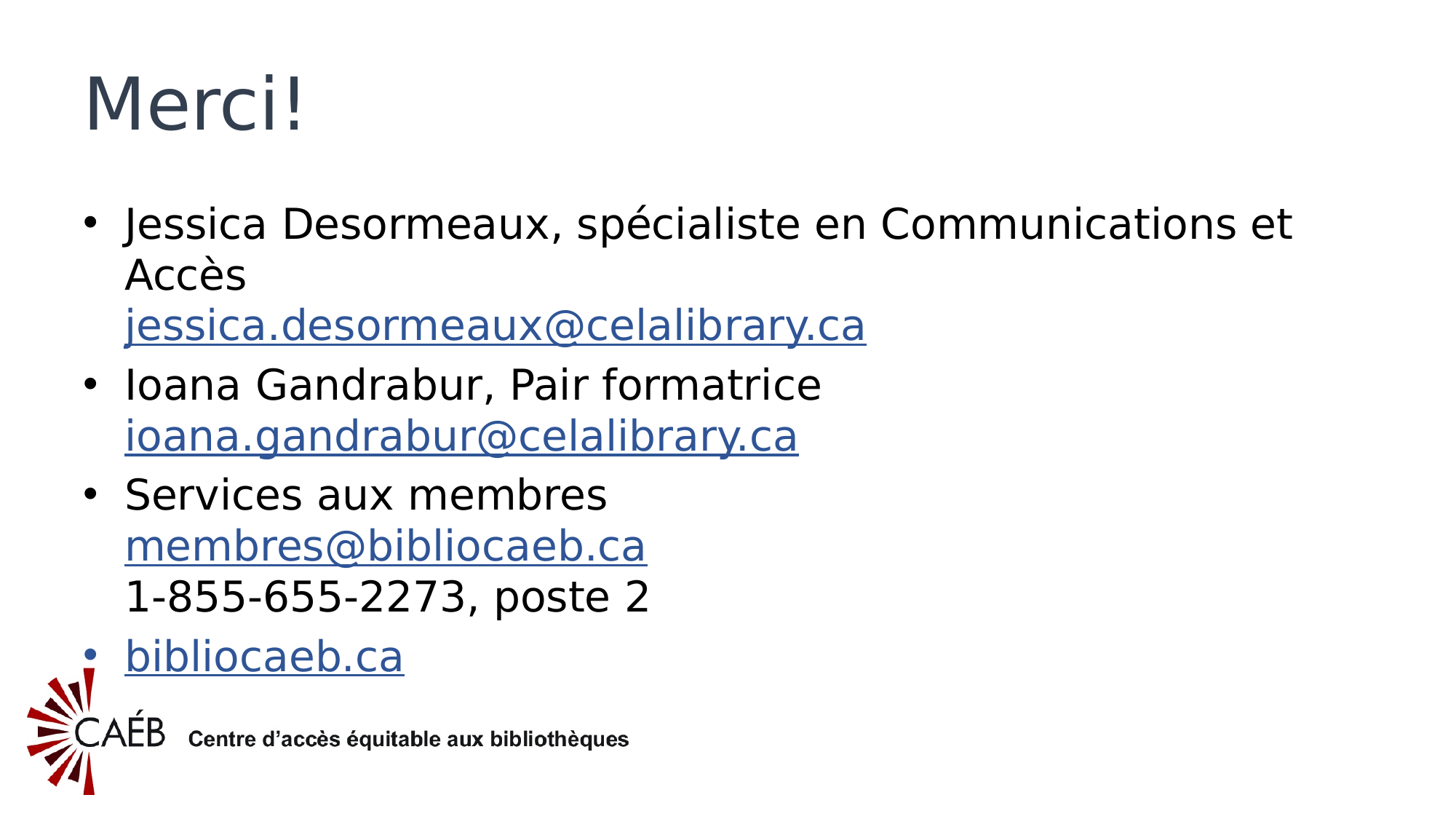

# Merci!
Jessica Desormeaux, spécialiste en Communications et Accès
jessica.desormeaux@celalibrary.ca
Ioana Gandrabur, Pair formatrice
ioana.gandrabur@celalibrary.ca
Services aux membres
membres@bibliocaeb.ca
1-855-655-2273, poste 2
bibliocaeb.ca